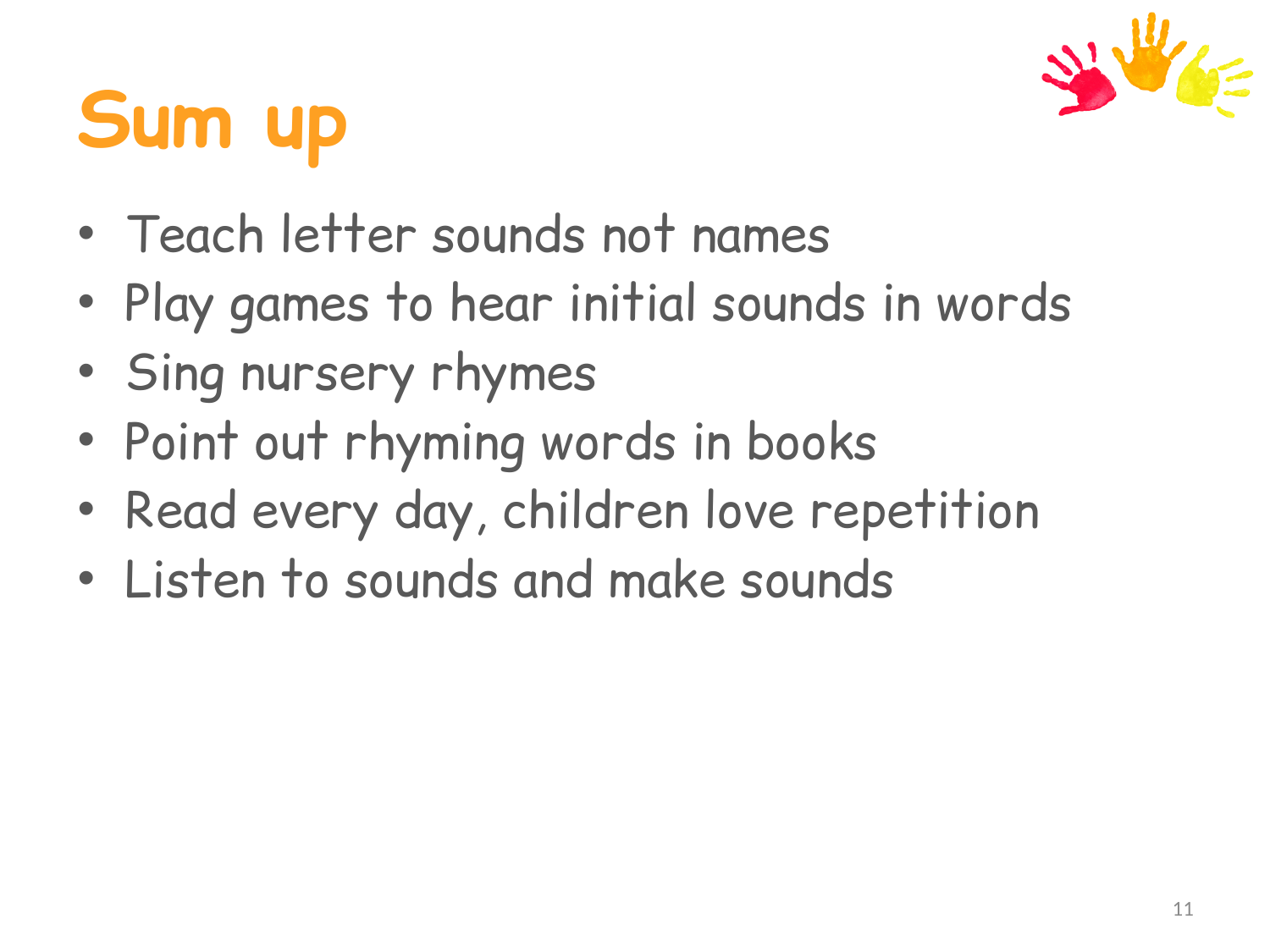

# Sum up
Teach letter sounds not names
Play games to hear initial sounds in words
Sing nursery rhymes
Point out rhyming words in books
Read every day, children love repetition
Listen to sounds and make sounds

11